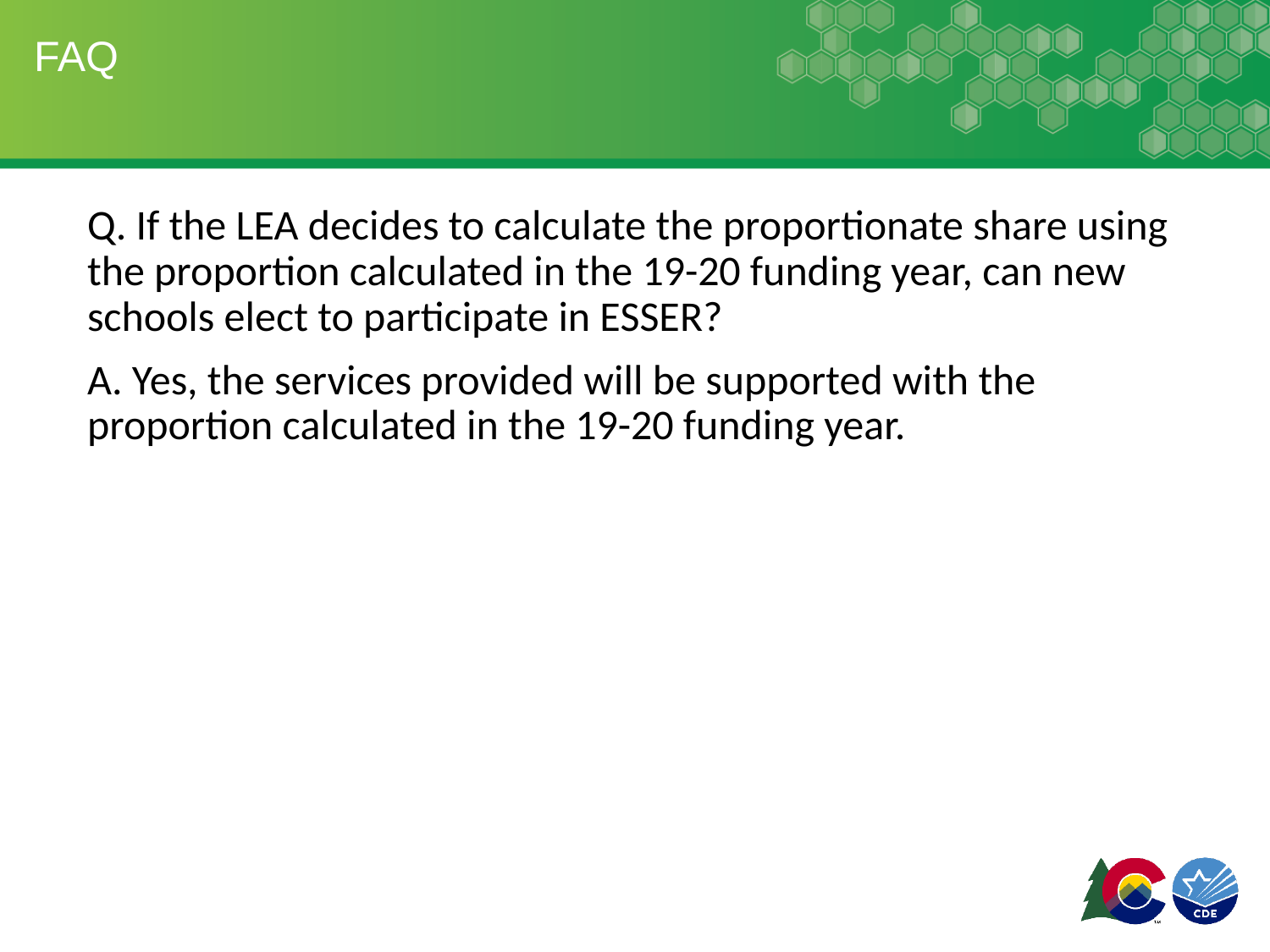

# FAQ
Q. If the LEA decides to calculate the proportionate share using the proportion calculated in the 19-20 funding year, can new schools elect to participate in ESSER?
A. Yes, the services provided will be supported with the proportion calculated in the 19-20 funding year.